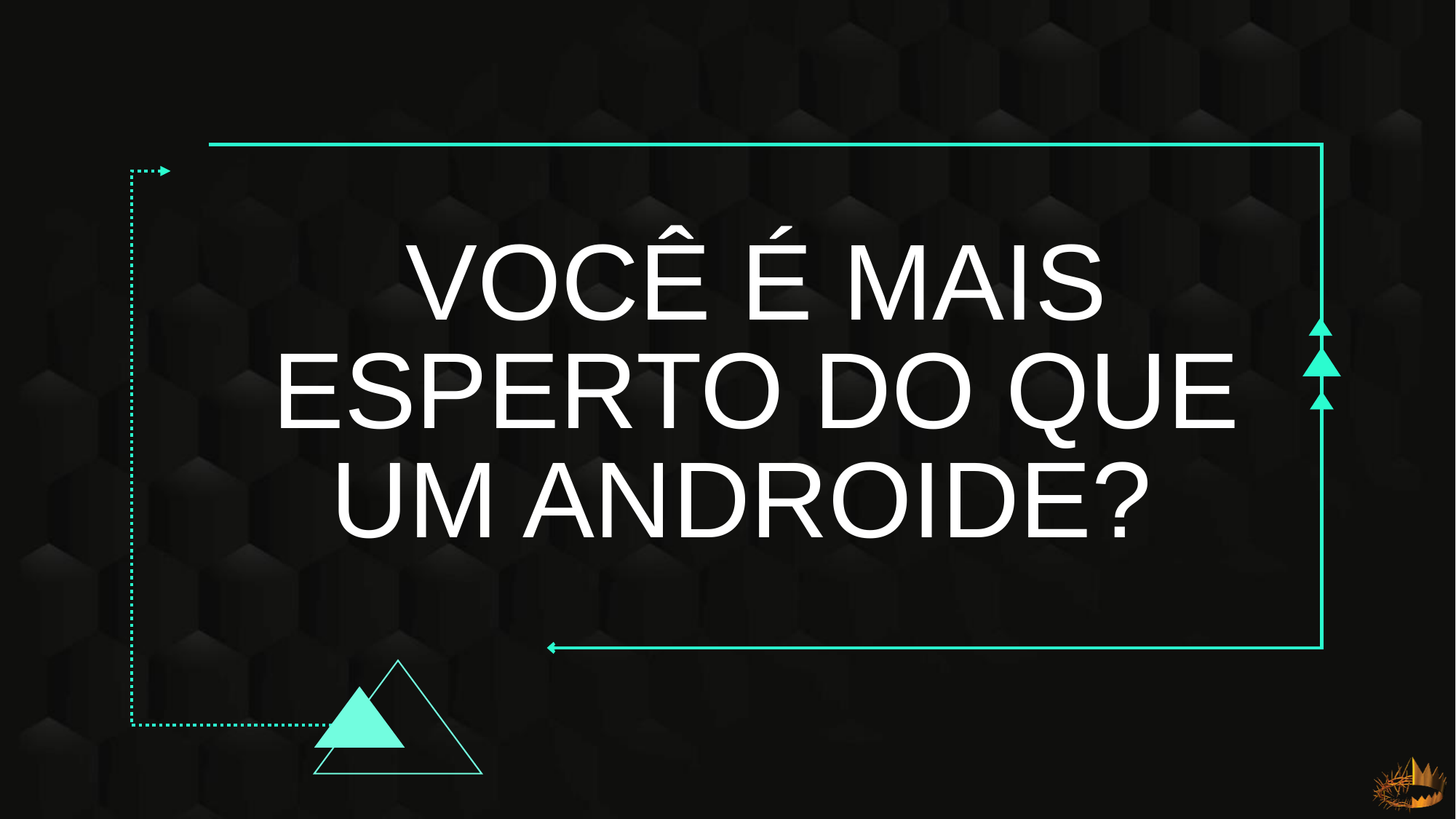

# VOCÊ É MAIS ESPERTO DO QUE UM ANDROIDE?